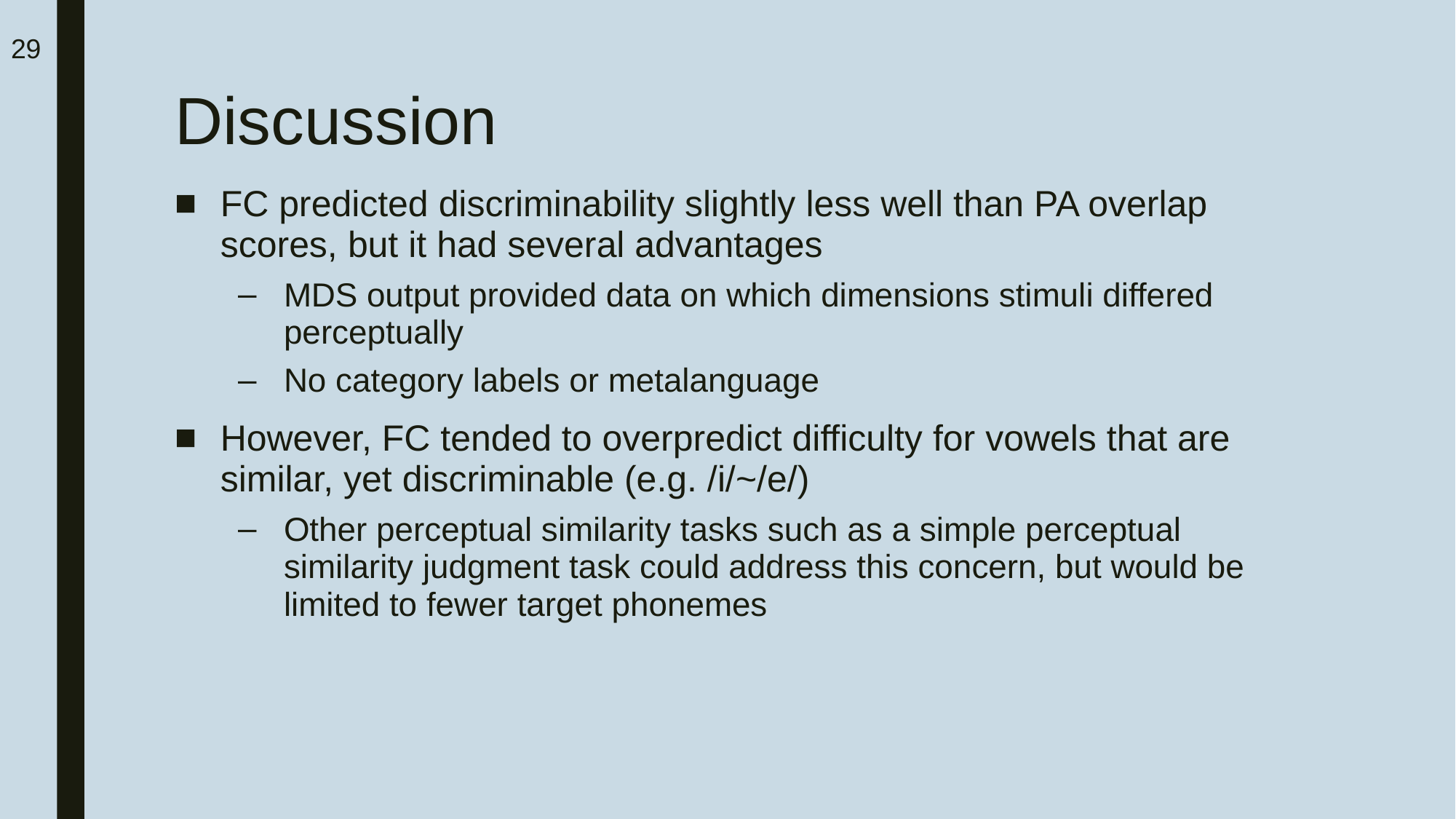

29
# Discussion
FC predicted discriminability slightly less well than PA overlap scores, but it had several advantages
MDS output provided data on which dimensions stimuli differed perceptually
No category labels or metalanguage
However, FC tended to overpredict difficulty for vowels that are similar, yet discriminable (e.g. /i/~/e/)
Other perceptual similarity tasks such as a simple perceptual similarity judgment task could address this concern, but would be limited to fewer target phonemes